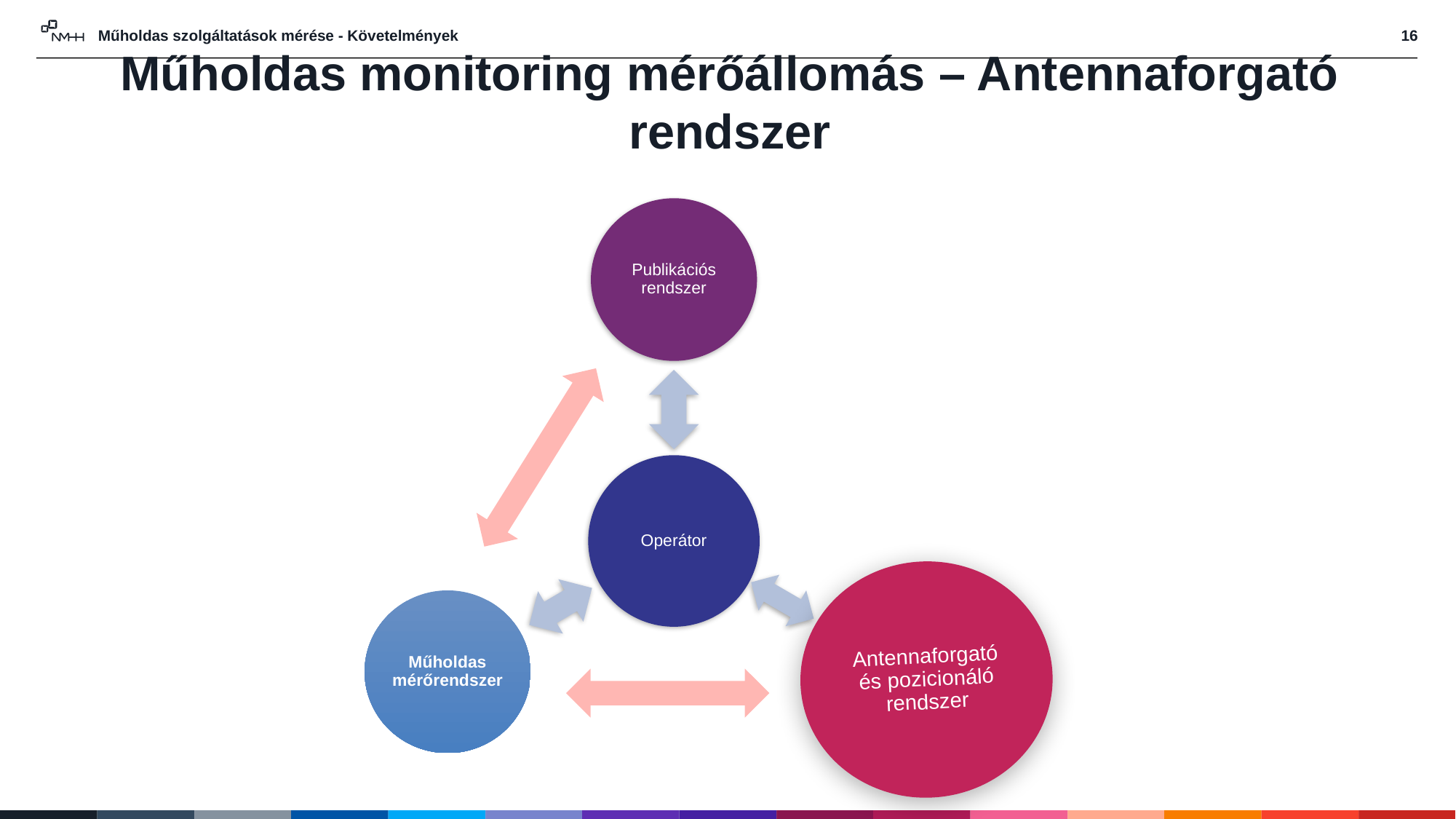

Műholdas szolgáltatások mérése - Követelmények
16
Műholdas monitoring mérőállomás – Antennaforgató rendszer

Publikációs rendszer

Operátor
Antennaforgató és pozicionáló rendszer

Műholdas mérőrendszer